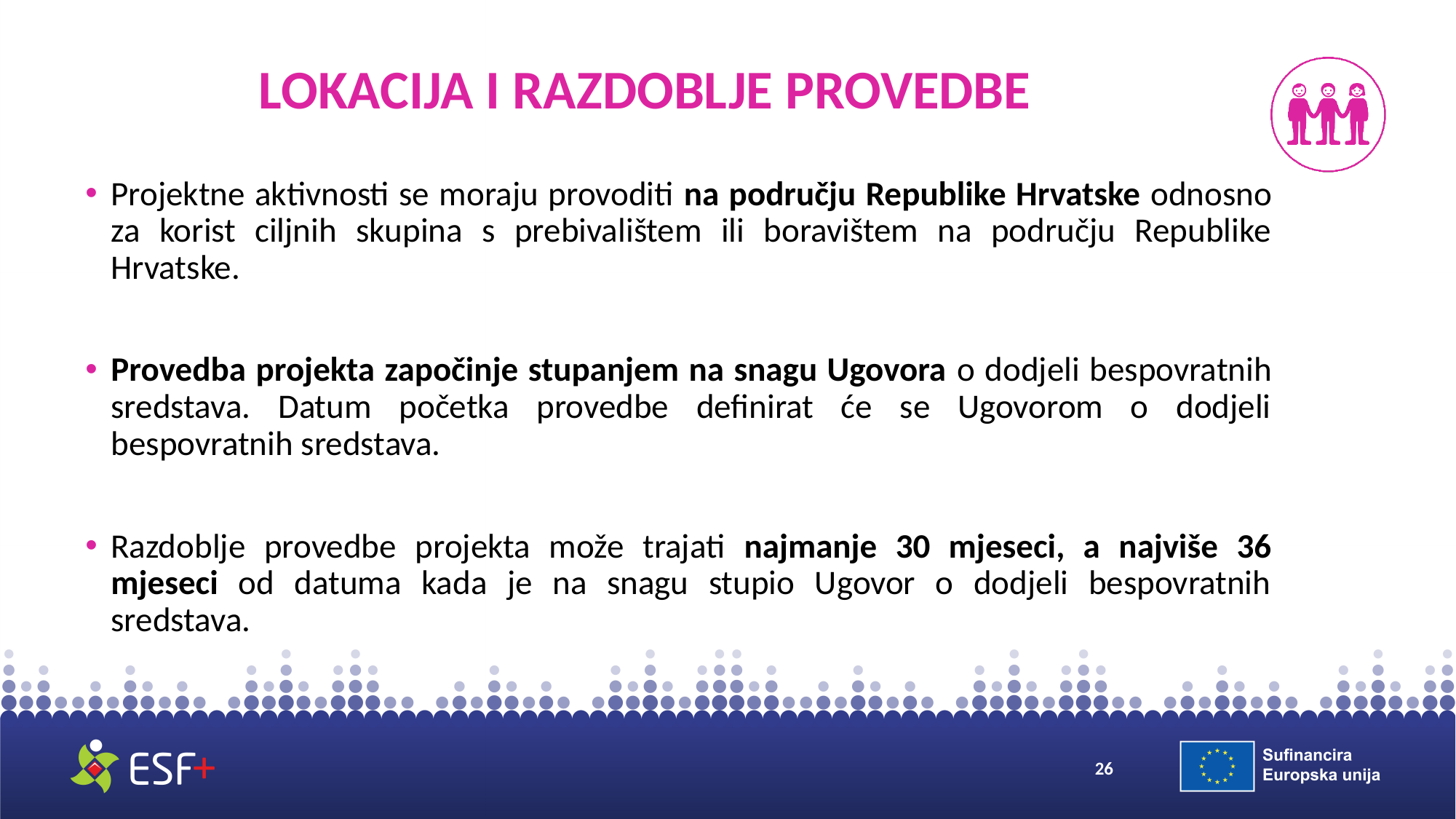

# LOKACIJA I RAZDOBLJE PROVEDBE
Projektne aktivnosti se moraju provoditi na području Republike Hrvatske odnosno za korist ciljnih skupina s prebivalištem ili boravištem na području Republike Hrvatske.

Provedba projekta započinje stupanjem na snagu Ugovora o dodjeli bespovratnih sredstava. Datum početka provedbe definirat će se Ugovorom o dodjeli bespovratnih sredstava.

Razdoblje provedbe projekta može trajati najmanje 30 mjeseci, a najviše 36 mjeseci od datuma kada je na snagu stupio Ugovor o dodjeli bespovratnih sredstava.
26